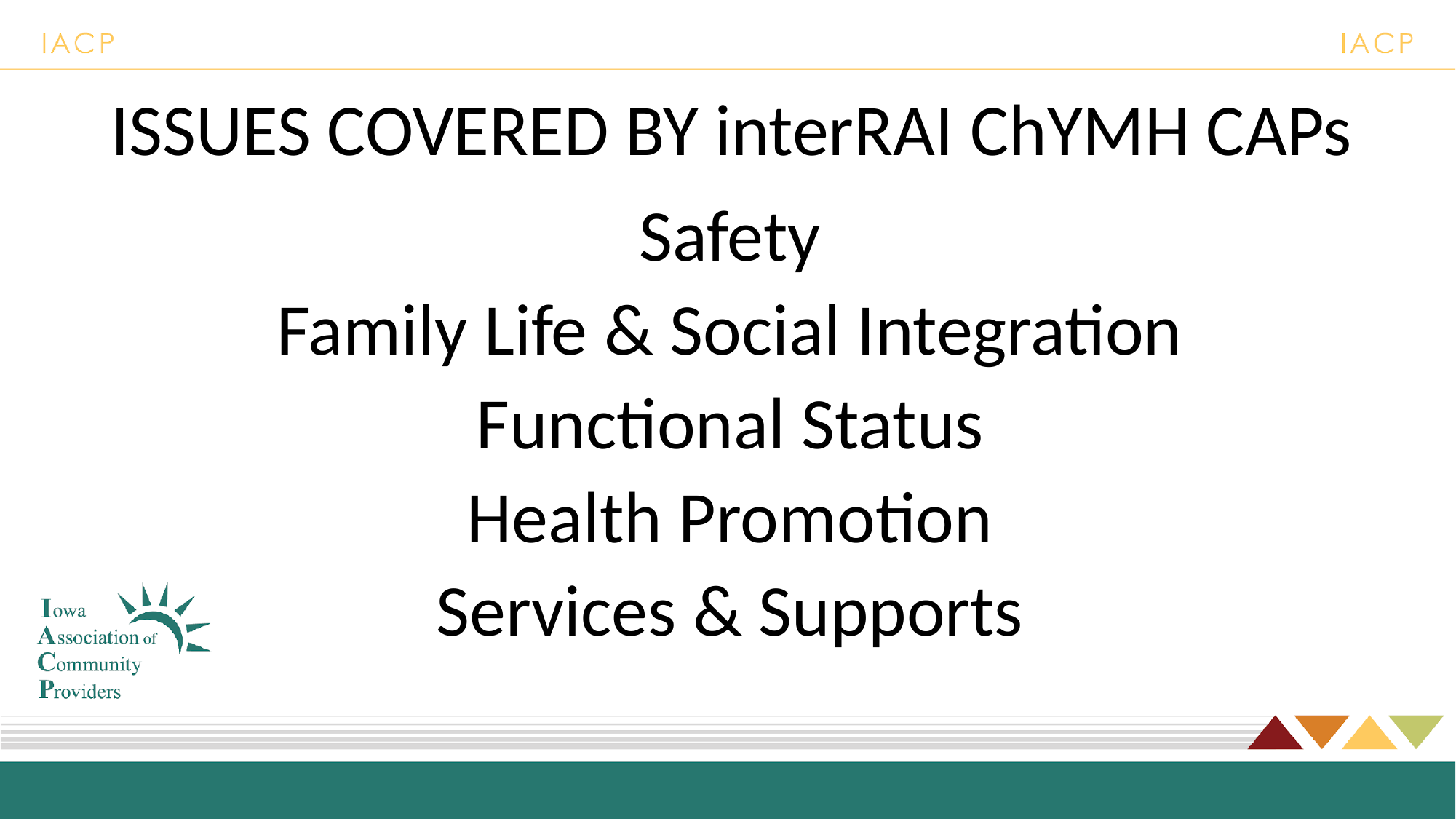

# ISSUES COVERED BY interRAI ChYMH CAPs
Safety
Family Life & Social Integration
Functional Status
Health Promotion
Services & Supports